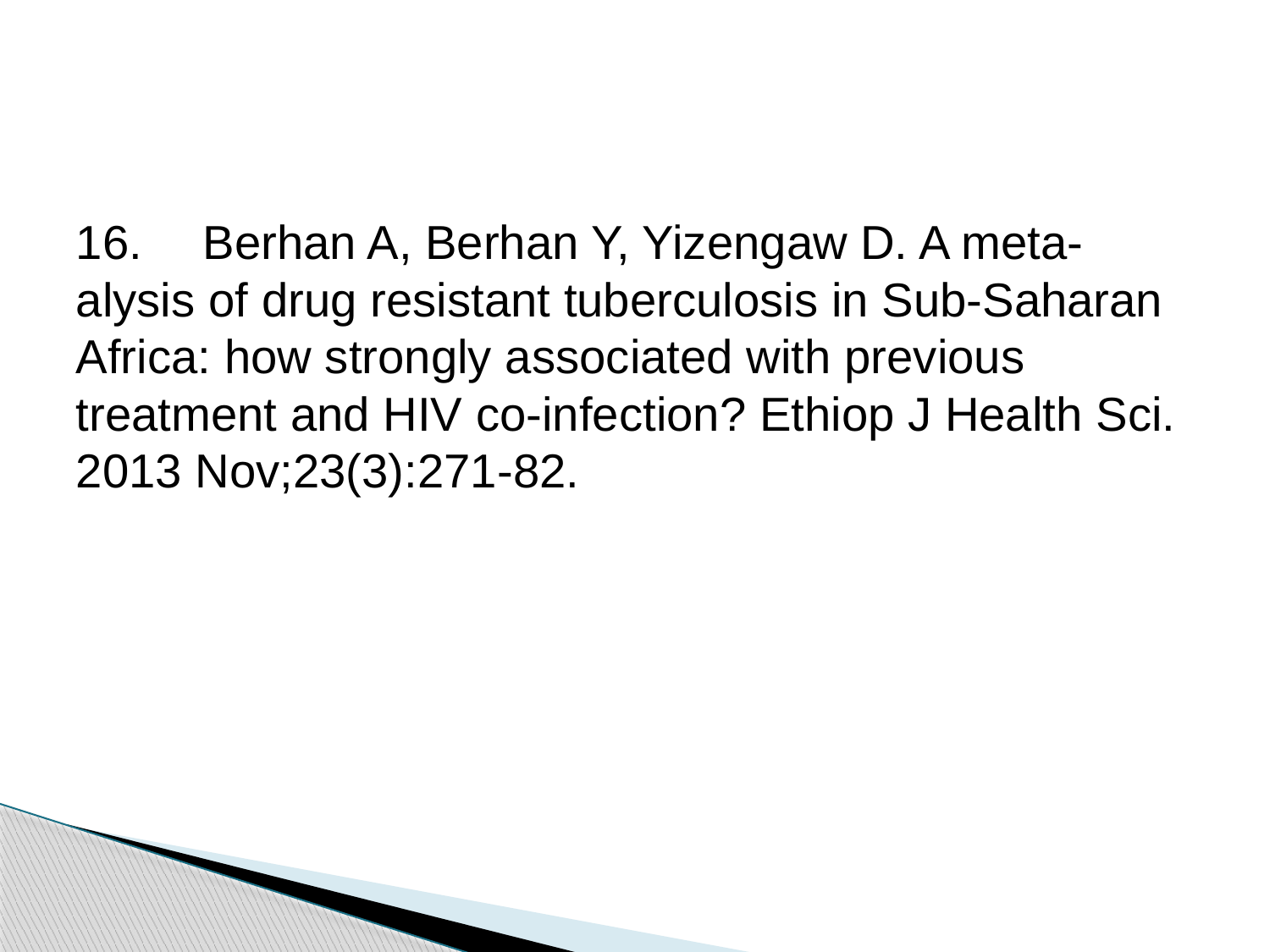

#
16.	Berhan A, Berhan Y, Yizengaw D. A meta-alysis of drug resistant tuberculosis in Sub-Saharan Africa: how strongly associated with previous treatment and HIV co-infection? Ethiop J Health Sci. 2013 Nov;23(3):271-82.